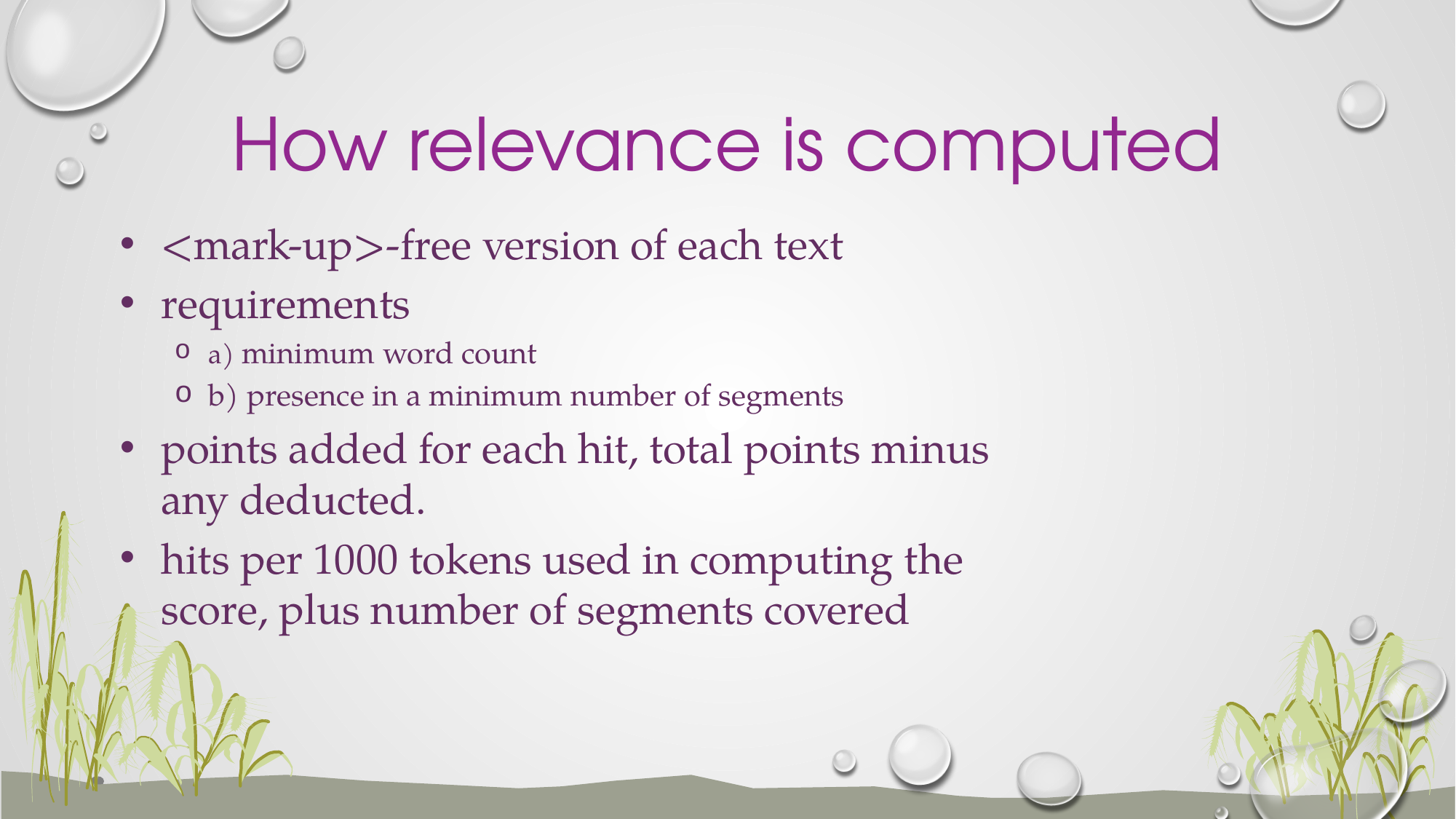

# How relevance is computed
<mark-up>-free version of each text
requirements
a) minimum word count
b) presence in a minimum number of segments
points added for each hit, total points minus any deducted.
hits per 1000 tokens used in computing the score, plus number of segments covered